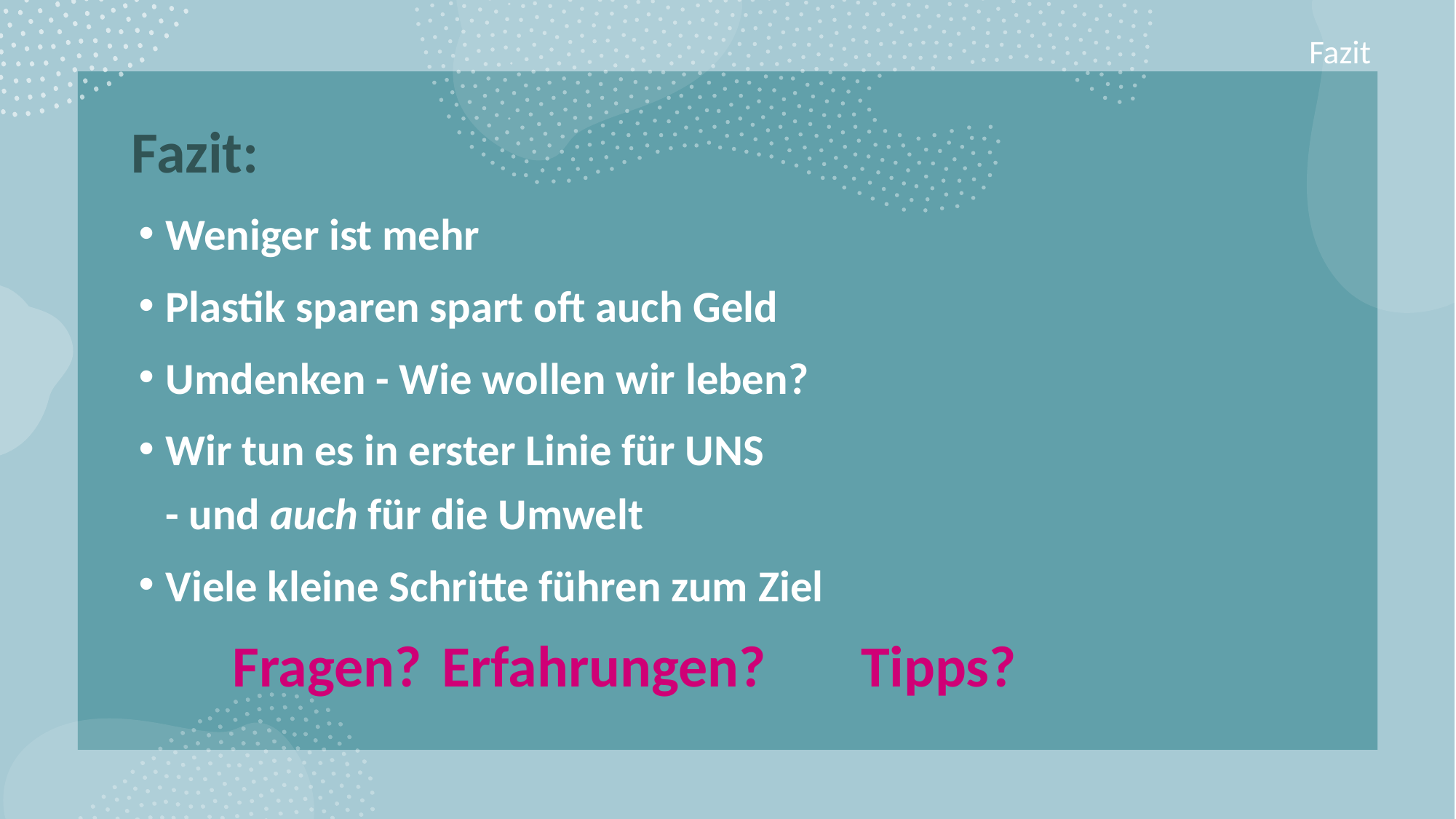

Fazit

Fazit:
Weniger ist mehr
Plastik sparen spart oft auch Geld
Umdenken - Wie wollen wir leben?
Wir tun es in erster Linie für UNS
- und auch für die Umwelt
Viele kleine Schritte führen zum Ziel
Fragen? 		Erfahrungen?	Tipps?